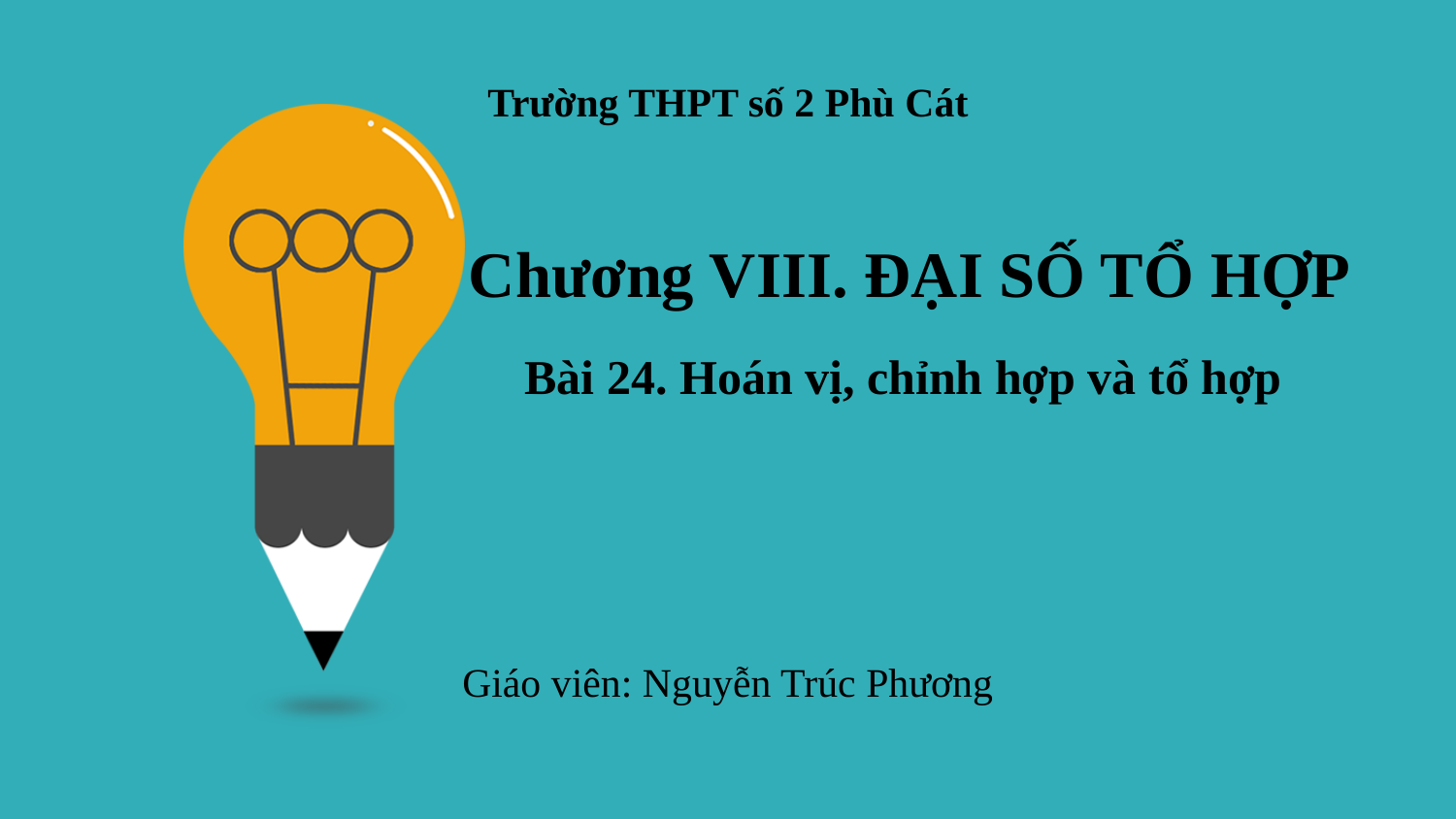

Trường THPT số 2 Phù Cát
Chương VIII. ĐẠI SỐ TỔ HỢP
Bài 24. Hoán vị, chỉnh hợp và tổ hợp
Giáo viên: Nguyễn Trúc Phương